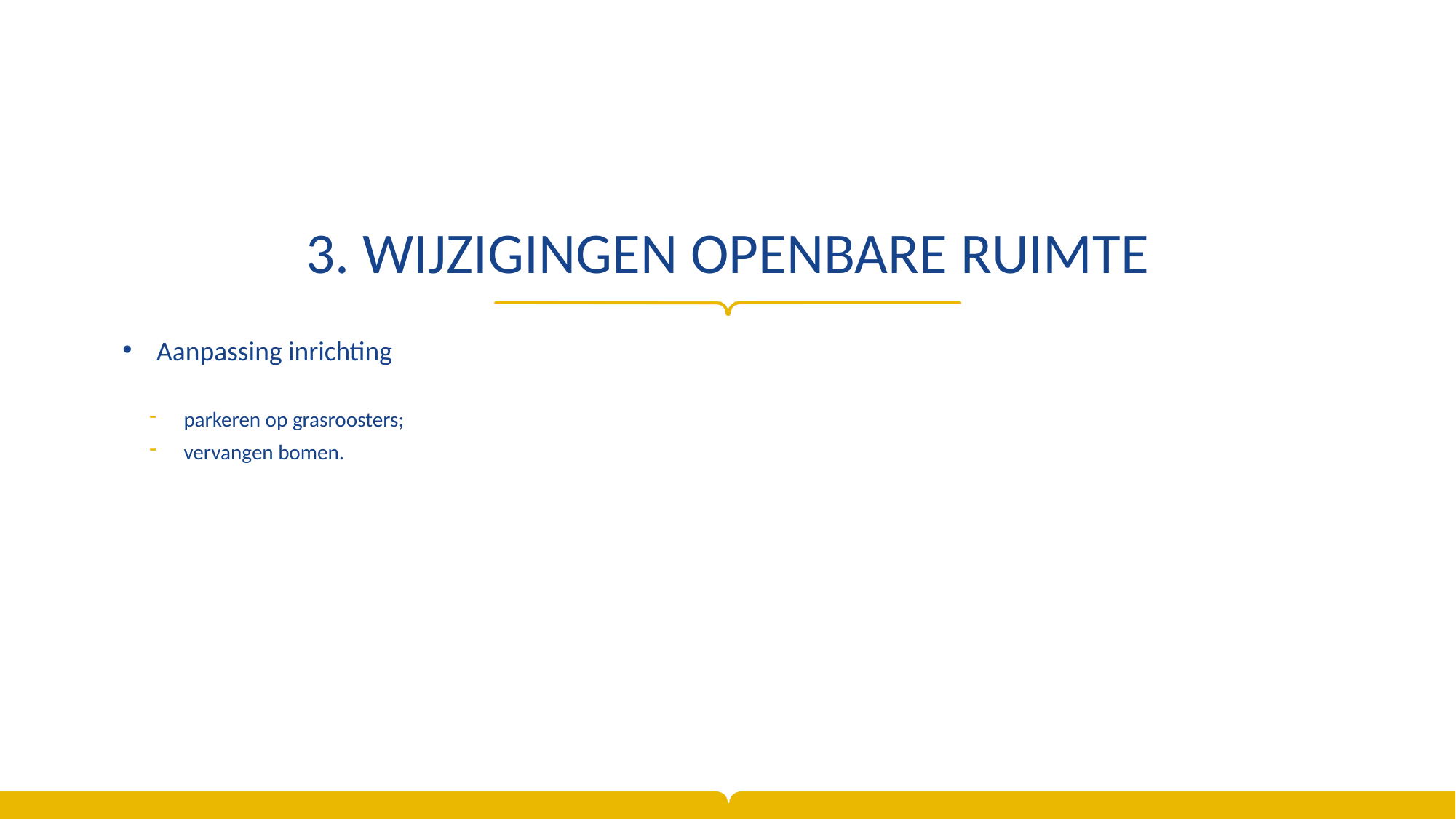

# 3. Wijzigingen openbare ruimte
Aanpassing inrichting

parkeren op grasroosters;
vervangen bomen.